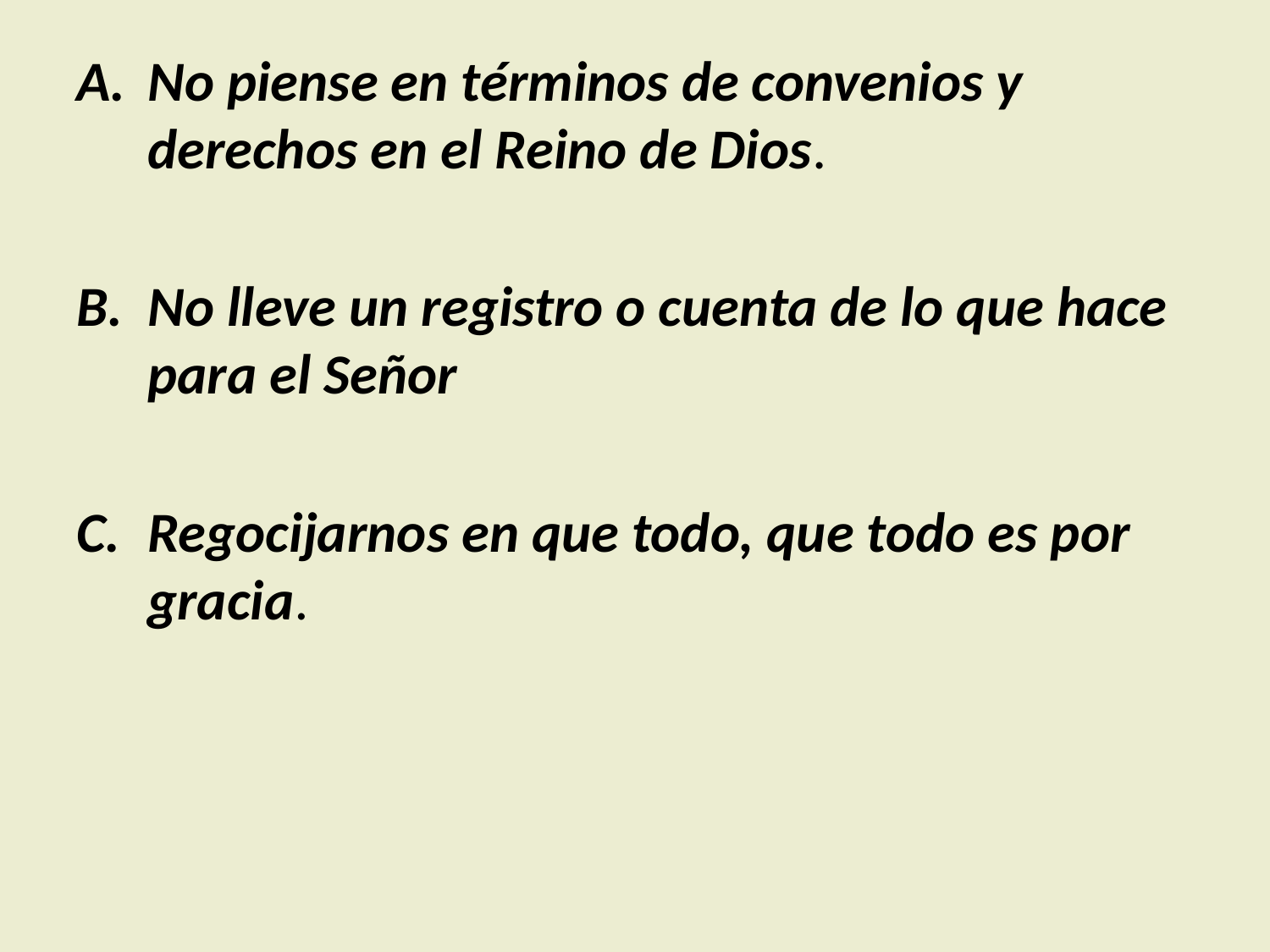

No piense en términos de convenios y derechos en el Reino de Dios.

No lleve un registro o cuenta de lo que hace para el Señor

Regocijarnos en que todo, que todo es por gracia.